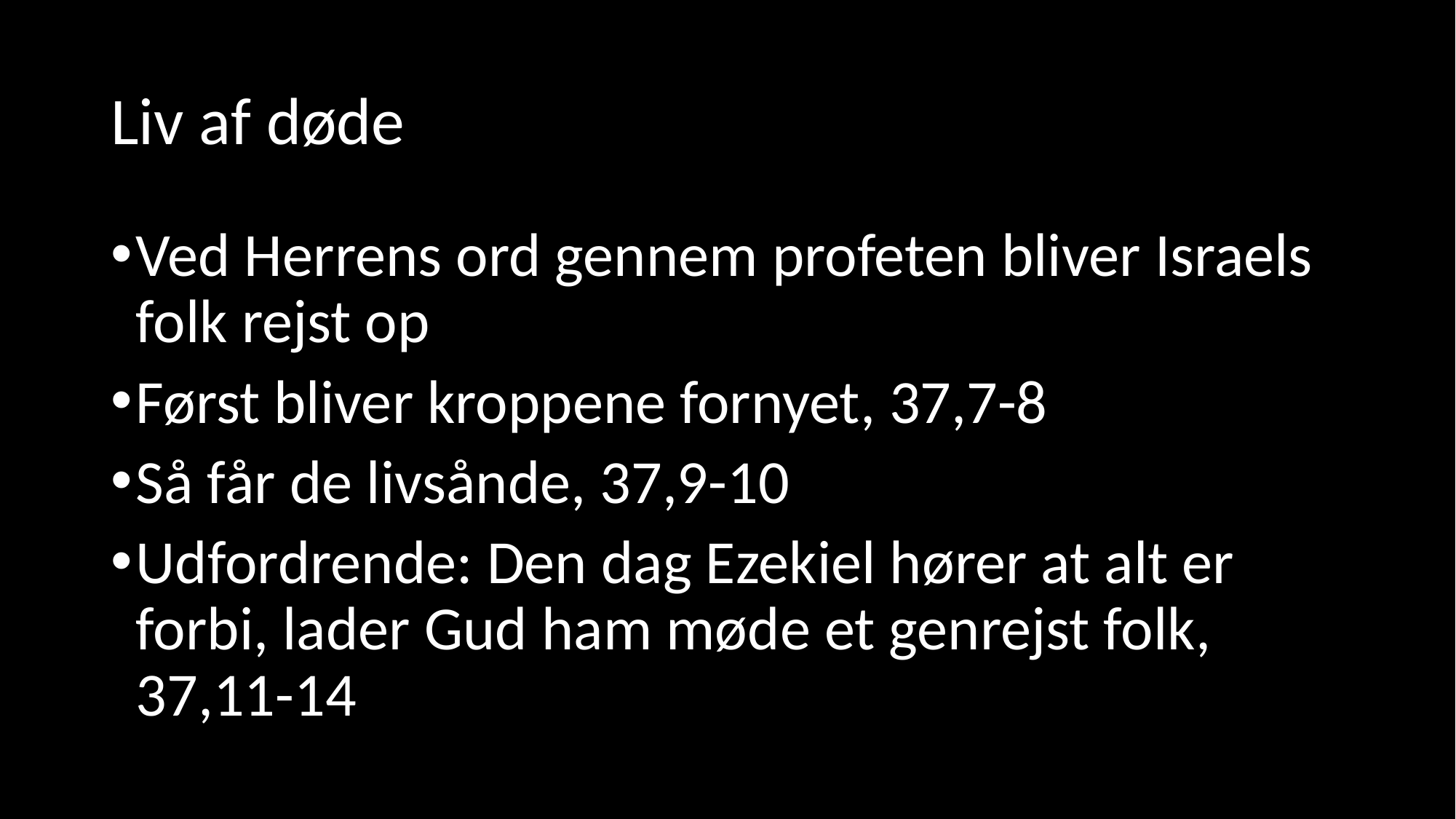

# Liv af døde
Ved Herrens ord gennem profeten bliver Israels folk rejst op
Først bliver kroppene fornyet, 37,7-8
Så får de livsånde, 37,9-10
Udfordrende: Den dag Ezekiel hører at alt er forbi, lader Gud ham møde et genrejst folk, 37,11-14